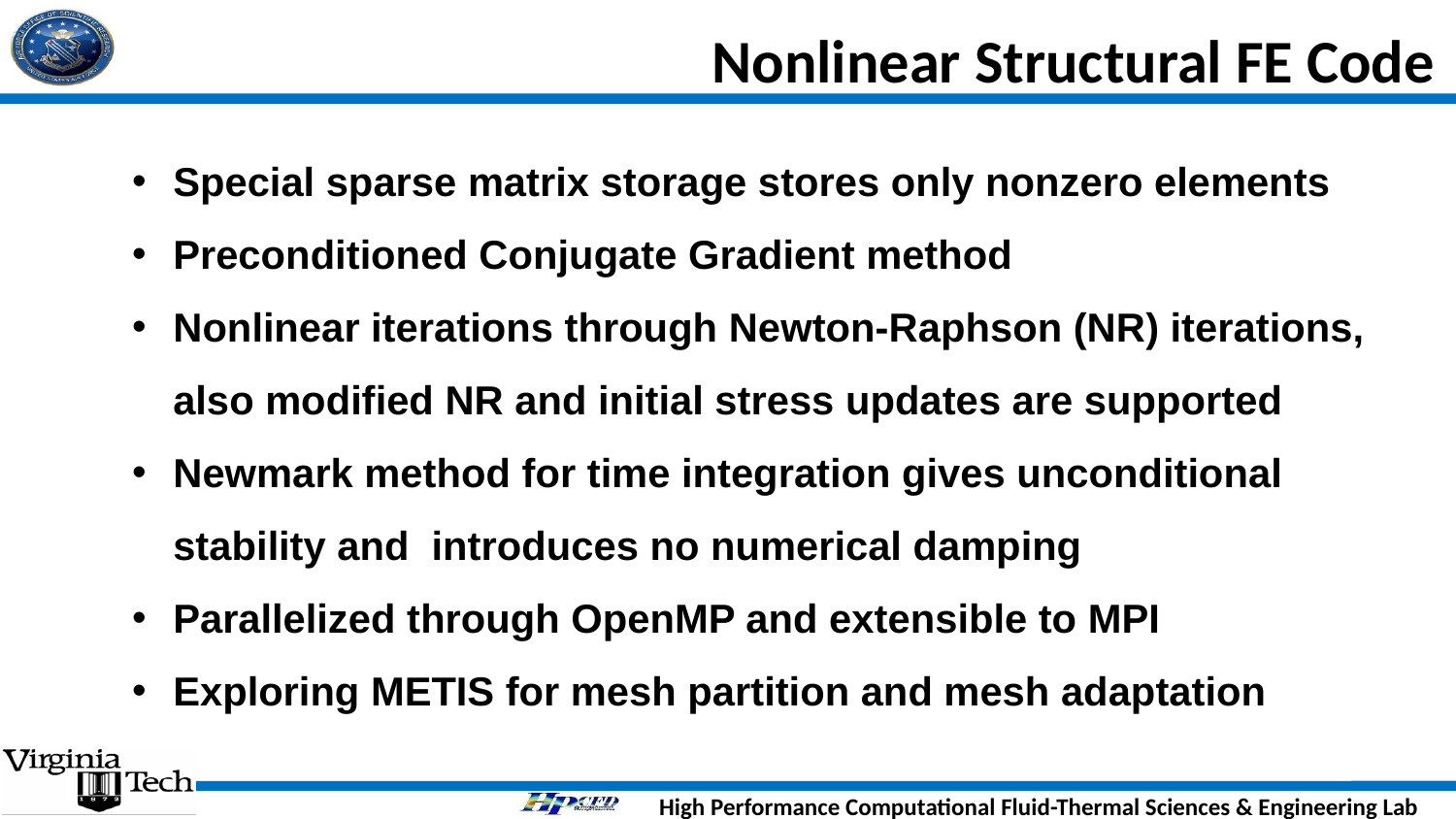

# Nonlinear Structural FE Code
Special sparse matrix storage stores only nonzero elements
Preconditioned Conjugate Gradient method
Nonlinear iterations through Newton-Raphson (NR) iterations, also modified NR and initial stress updates are supported
Newmark method for time integration gives unconditional stability and  introduces no numerical damping
Parallelized through OpenMP and extensible to MPI
Exploring METIS for mesh partition and mesh adaptation